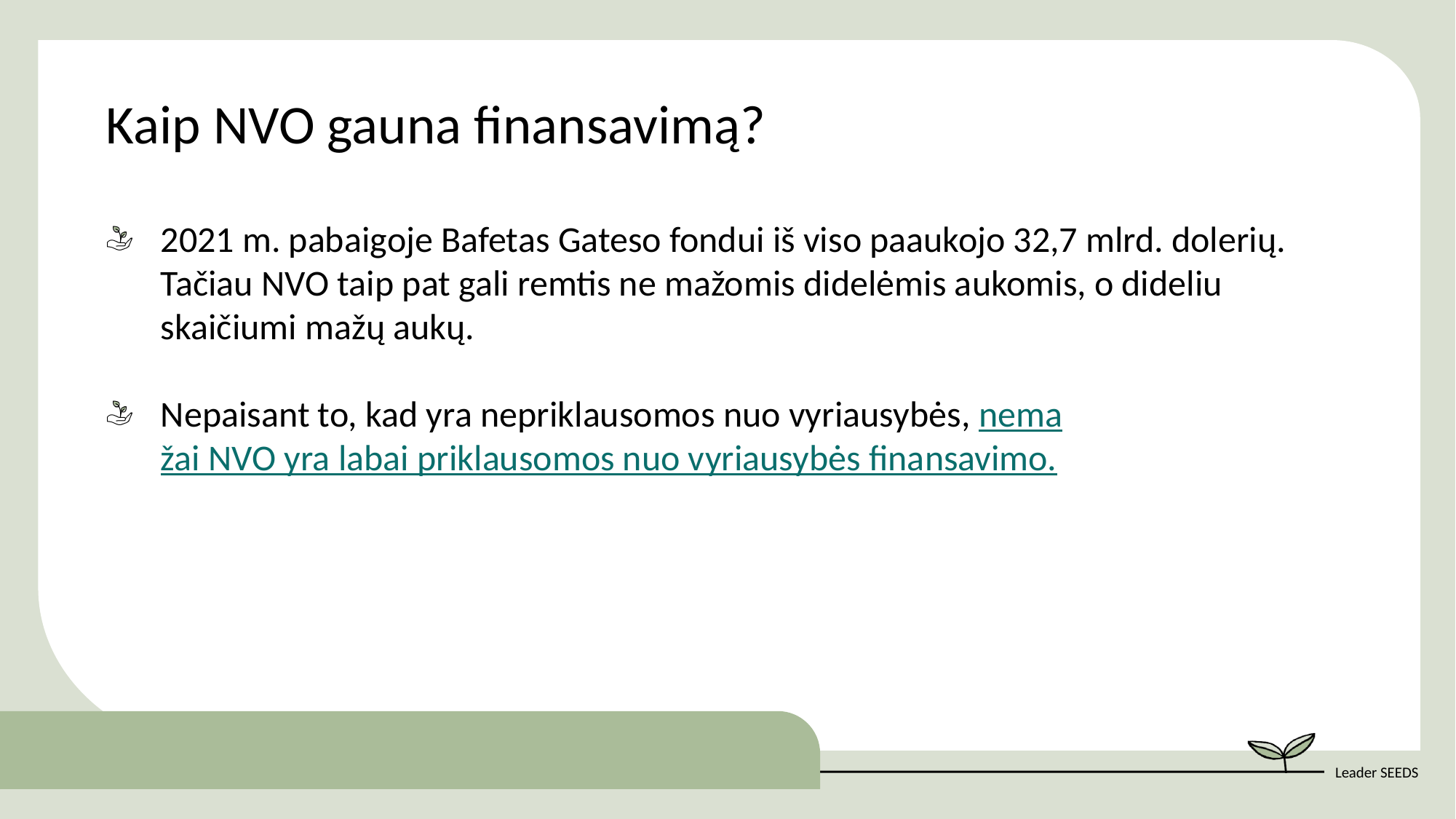

Kaip NVO gauna finansavimą?
2021 m. pabaigoje Bafetas Gateso fondui iš viso paaukojo 32,7 mlrd. dolerių. Tačiau NVO taip pat gali remtis ne mažomis didelėmis aukomis, o dideliu skaičiumi mažų aukų.

Nepaisant to, kad yra nepriklausomos nuo vyriausybės, nemažai NVO yra labai priklausomos nuo vyriausybės finansavimo.